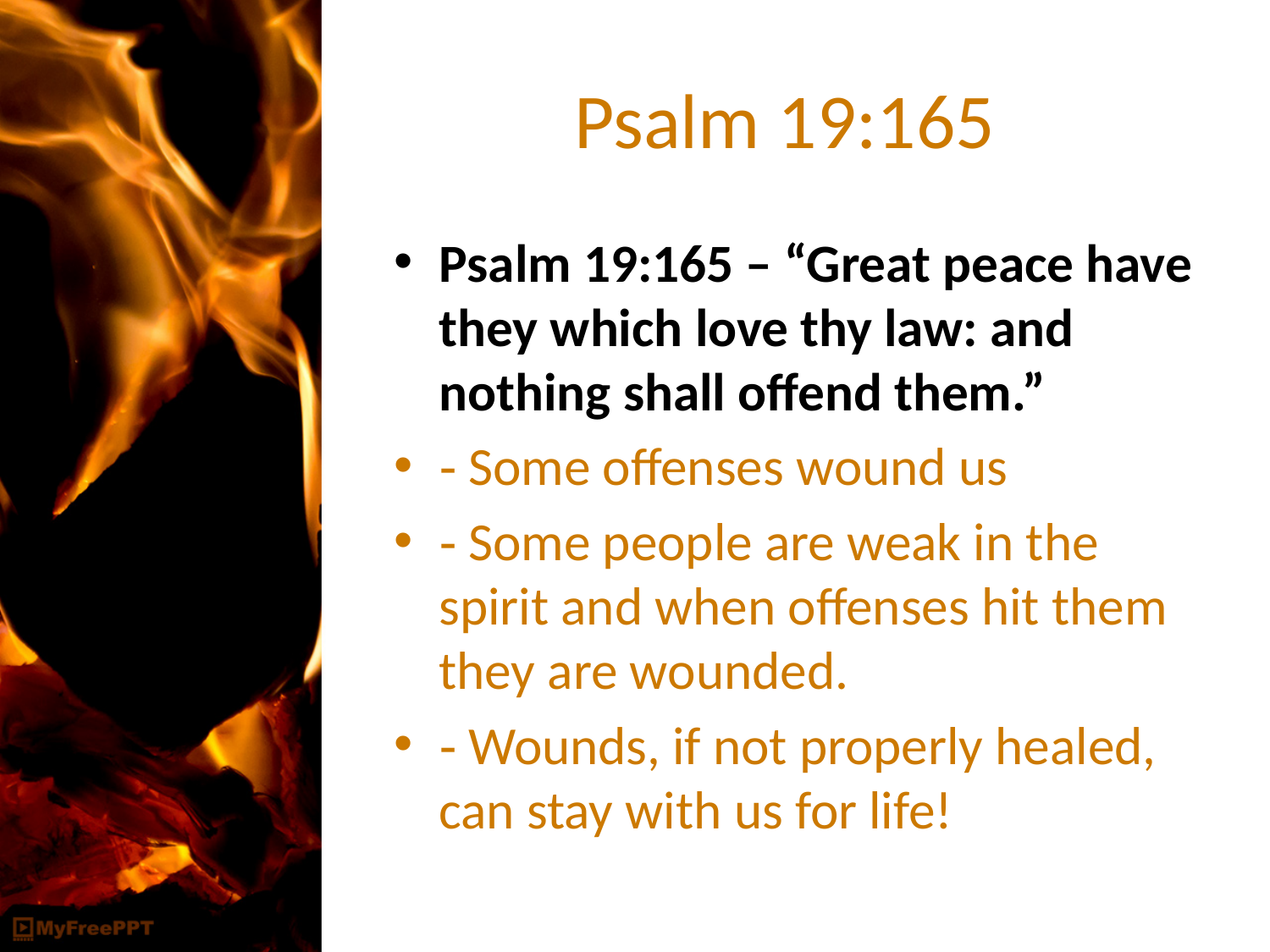

# Psalm 19:165
Psalm 19:165 – “Great peace have they which love thy law: and nothing shall offend them.”
‐ Some offenses wound us
‐ Some people are weak in the spirit and when offenses hit them they are wounded.
‐ Wounds, if not properly healed, can stay with us for life!